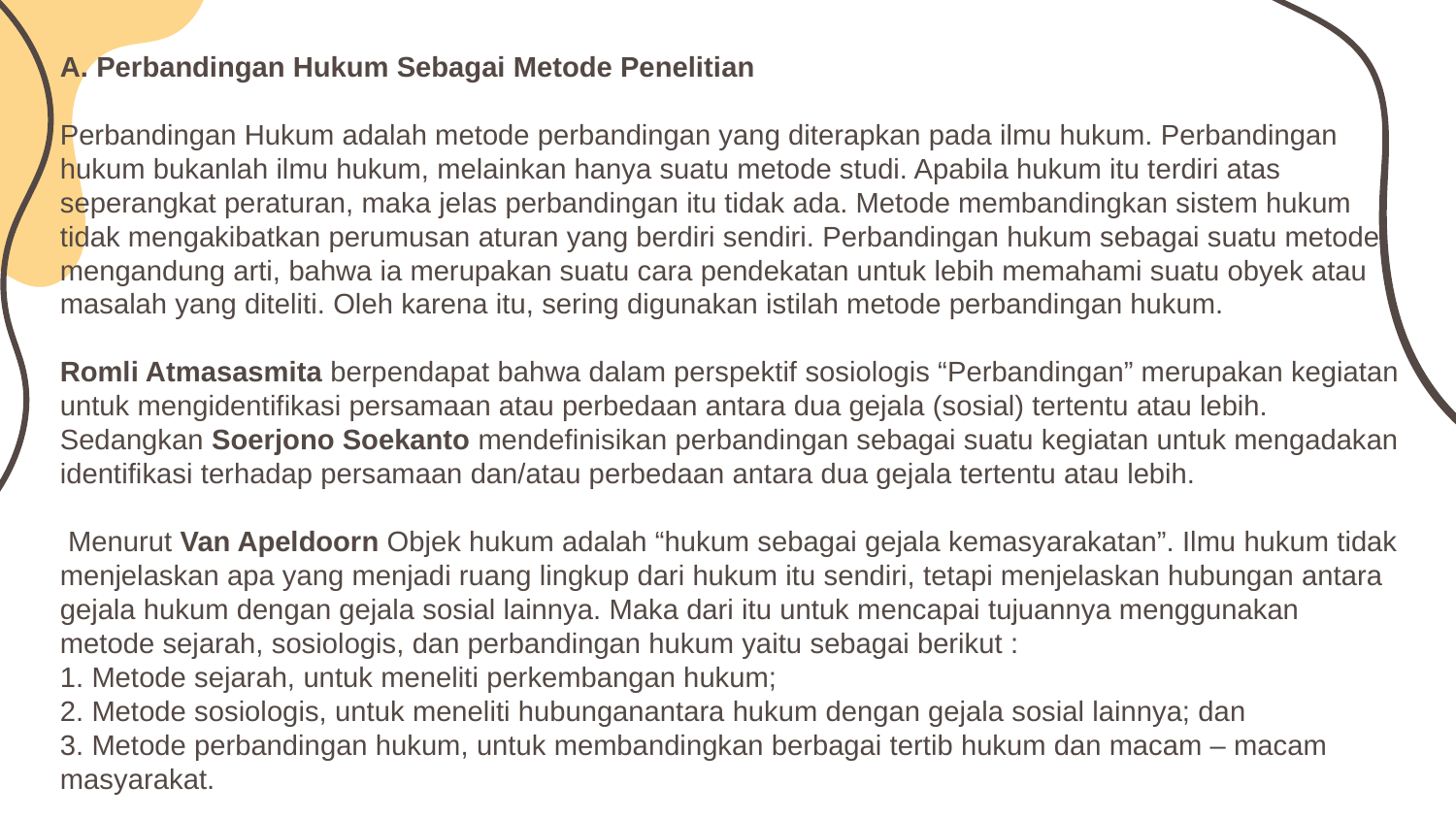

# A. Perbandingan Hukum Sebagai Metode Penelitian Perbandingan Hukum adalah metode perbandingan yang diterapkan pada ilmu hukum. Perbandingan hukum bukanlah ilmu hukum, melainkan hanya suatu metode studi. Apabila hukum itu terdiri atas seperangkat peraturan, maka jelas perbandingan itu tidak ada. Metode membandingkan sistem hukum tidak mengakibatkan perumusan aturan yang berdiri sendiri. Perbandingan hukum sebagai suatu metode mengandung arti, bahwa ia merupakan suatu cara pendekatan untuk lebih memahami suatu obyek atau masalah yang diteliti. Oleh karena itu, sering digunakan istilah metode perbandingan hukum. Romli Atmasasmita berpendapat bahwa dalam perspektif sosiologis “Perbandingan” merupakan kegiatan untuk mengidentifikasi persamaan atau perbedaan antara dua gejala (sosial) tertentu atau lebih. Sedangkan Soerjono Soekanto mendefinisikan perbandingan sebagai suatu kegiatan untuk mengadakan identifikasi terhadap persamaan dan/atau perbedaan antara dua gejala tertentu atau lebih. Menurut Van Apeldoorn Objek hukum adalah “hukum sebagai gejala kemasyarakatan”. Ilmu hukum tidak menjelaskan apa yang menjadi ruang lingkup dari hukum itu sendiri, tetapi menjelaskan hubungan antara gejala hukum dengan gejala sosial lainnya. Maka dari itu untuk mencapai tujuannya menggunakan metode sejarah, sosiologis, dan perbandingan hukum yaitu sebagai berikut : 1. Metode sejarah, untuk meneliti perkembangan hukum; 2. Metode sosiologis, untuk meneliti hubunganantara hukum dengan gejala sosial lainnya; dan 3. Metode perbandingan hukum, untuk membandingkan berbagai tertib hukum dan macam – macam masyarakat.